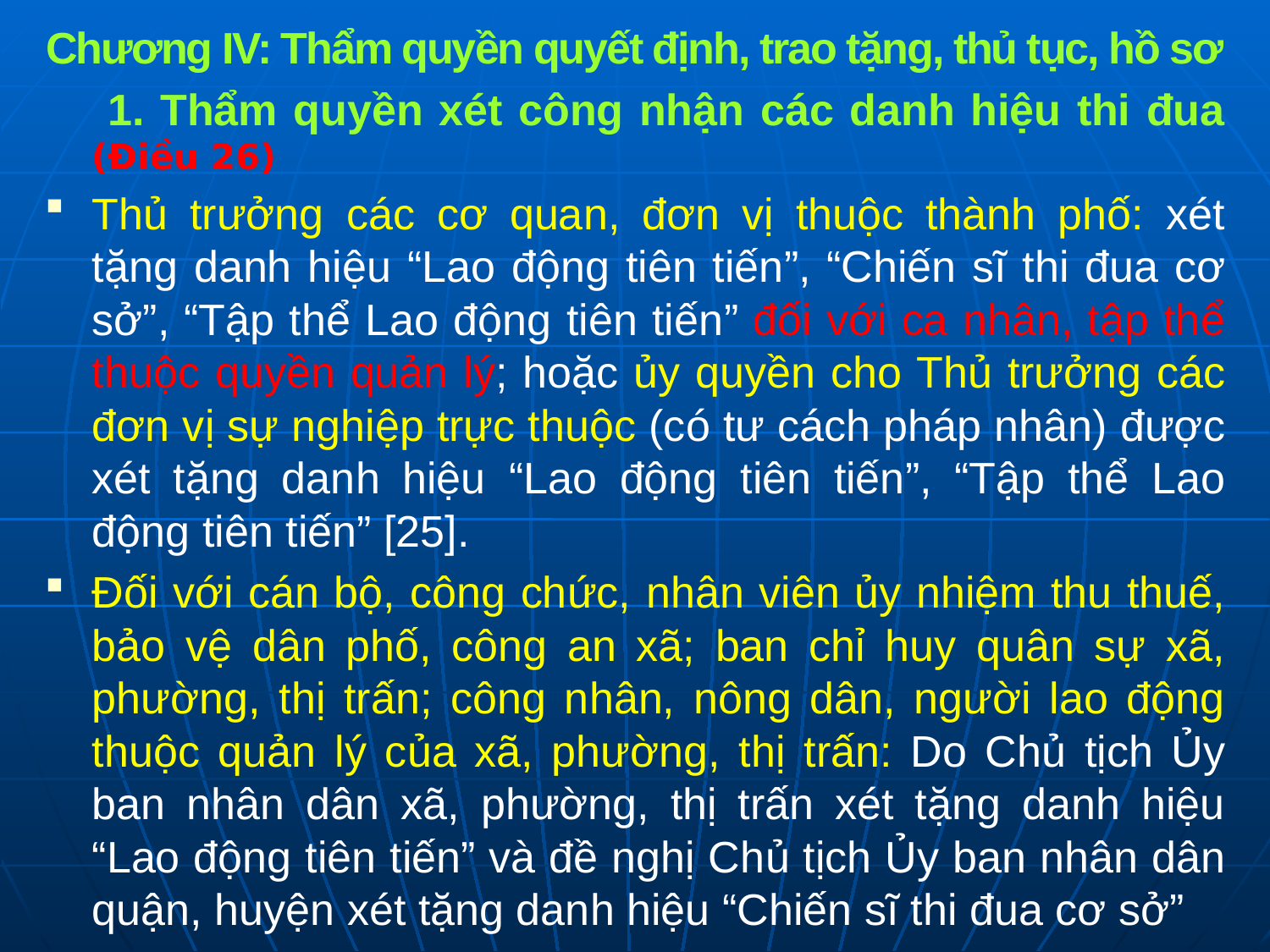

Chương IV: Thẩm quyền quyết định, trao tặng, thủ tục, hồ sơ
    1. Thẩm quyền xét công nhận các danh hiệu thi đua (Điều 26)
Thủ trưởng các cơ quan, đơn vị thuộc thành phố: xét tặng danh hiệu “Lao động tiên tiến”, “Chiến sĩ thi đua cơ sở”, “Tập thể Lao động tiên tiến” đối với ca nhân, tập thể thuộc quyền quản lý; hoặc ủy quyền cho Thủ trưởng các đơn vị sự nghiệp trực thuộc (có tư cách pháp nhân) được xét tặng danh hiệu “Lao động tiên tiến”, “Tập thể Lao động tiên tiến” [25].
Đối với cán bộ, công chức, nhân viên ủy nhiệm thu thuế, bảo vệ dân phố, công an xã; ban chỉ huy quân sự xã, phường, thị trấn; công nhân, nông dân, người lao động thuộc quản lý của xã, phường, thị trấn: Do Chủ tịch Ủy ban nhân dân xã, phường, thị trấn xét tặng danh hiệu “Lao động tiên tiến” và đề nghị Chủ tịch Ủy ban nhân dân quận, huyện xét tặng danh hiệu “Chiến sĩ thi đua cơ sở”